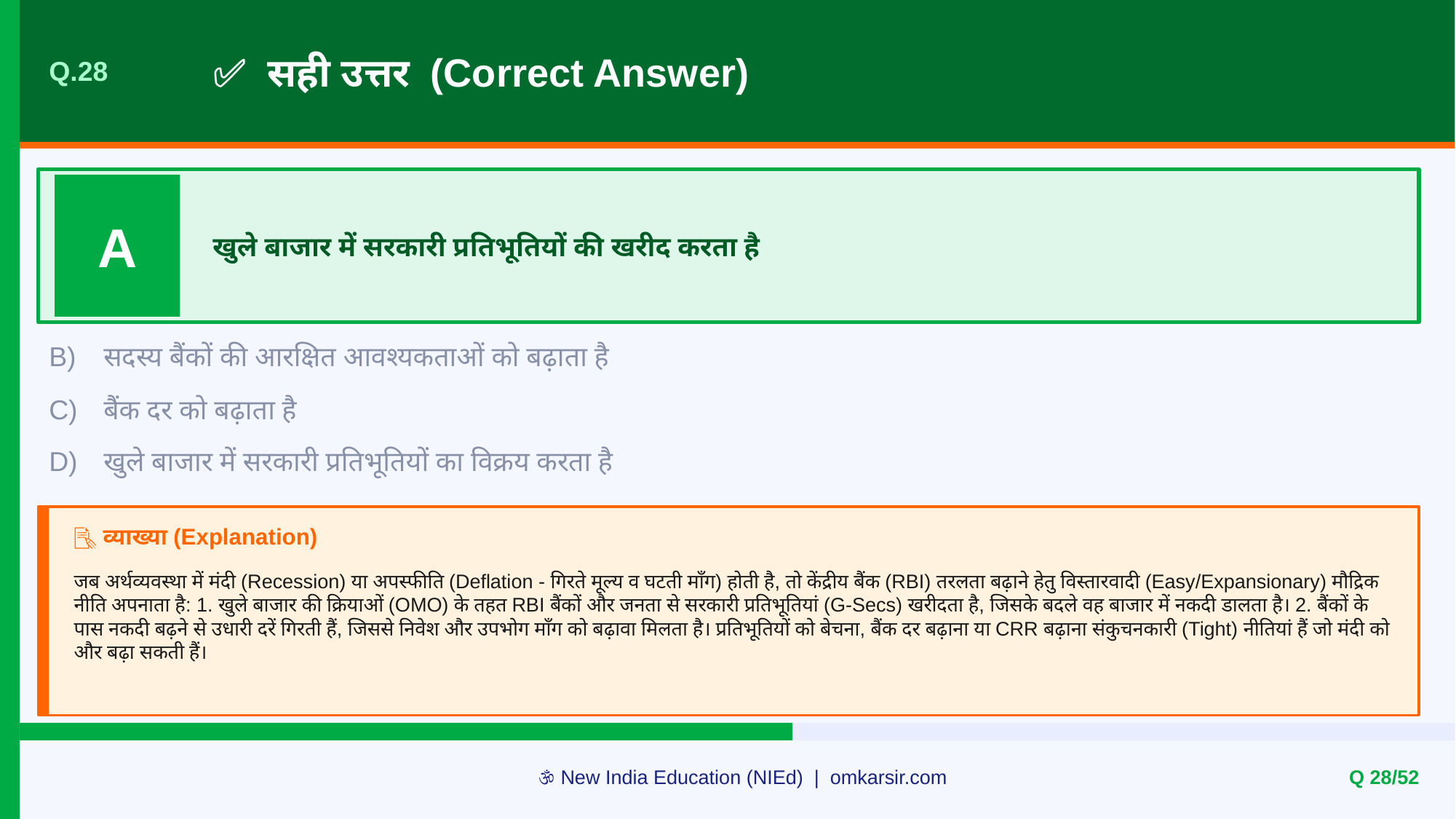

✅  सही उत्तर  (Correct Answer)
Q.28

A
खुले बाजार में सरकारी प्रतिभूतियों की खरीद करता है
B)
सदस्य बैंकों की आरक्षित आवश्यकताओं को बढ़ाता है
C)
बैंक दर को बढ़ाता है
D)
खुले बाजार में सरकारी प्रतिभूतियों का विक्रय करता है

📝 व्याख्या (Explanation)
जब अर्थव्यवस्था में मंदी (Recession) या अपस्फीति (Deflation - गिरते मूल्य व घटती माँग) होती है, तो केंद्रीय बैंक (RBI) तरलता बढ़ाने हेतु विस्तारवादी (Easy/Expansionary) मौद्रिक नीति अपनाता है: 1. खुले बाजार की क्रियाओं (OMO) के तहत RBI बैंकों और जनता से सरकारी प्रतिभूतियां (G-Secs) खरीदता है, जिसके बदले वह बाजार में नकदी डालता है। 2. बैंकों के पास नकदी बढ़ने से उधारी दरें गिरती हैं, जिससे निवेश और उपभोग माँग को बढ़ावा मिलता है। प्रतिभूतियों को बेचना, बैंक दर बढ़ाना या CRR बढ़ाना संकुचनकारी (Tight) नीतियां हैं जो मंदी को और बढ़ा सकती हैं।

🕉️ New India Education (NIEd)  |  omkarsir.com
Q 28/52